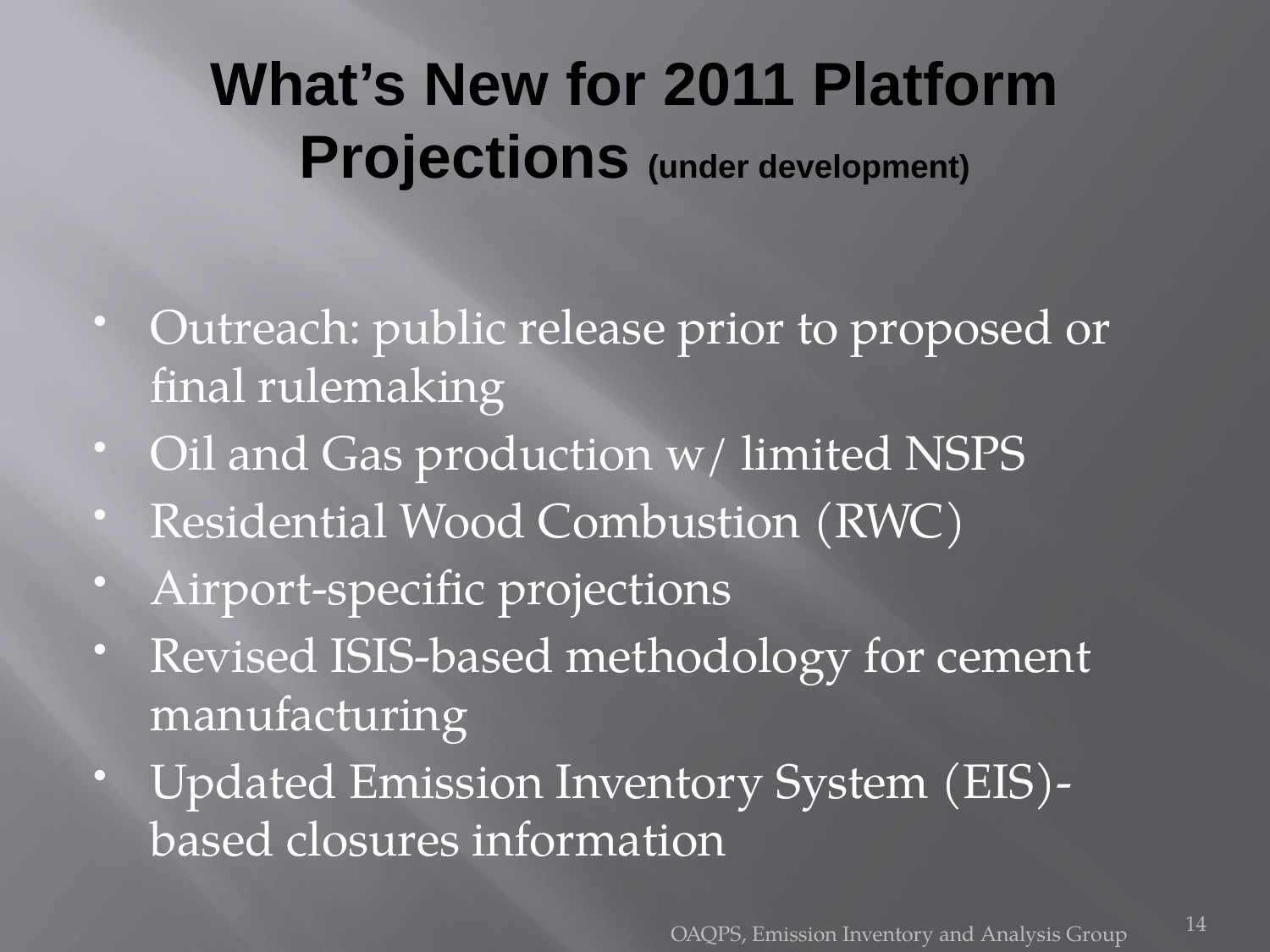

# What’s New for 2011 Platform Projections (under development)

Outreach: public release prior to proposed or final rulemaking
Oil and Gas production w/ limited NSPS
Residential Wood Combustion (RWC)
Airport-specific projections
Revised ISIS-based methodology for cement manufacturing
Updated Emission Inventory System (EIS)-based closures information

14
OAQPS, Emission Inventory and Analysis Group